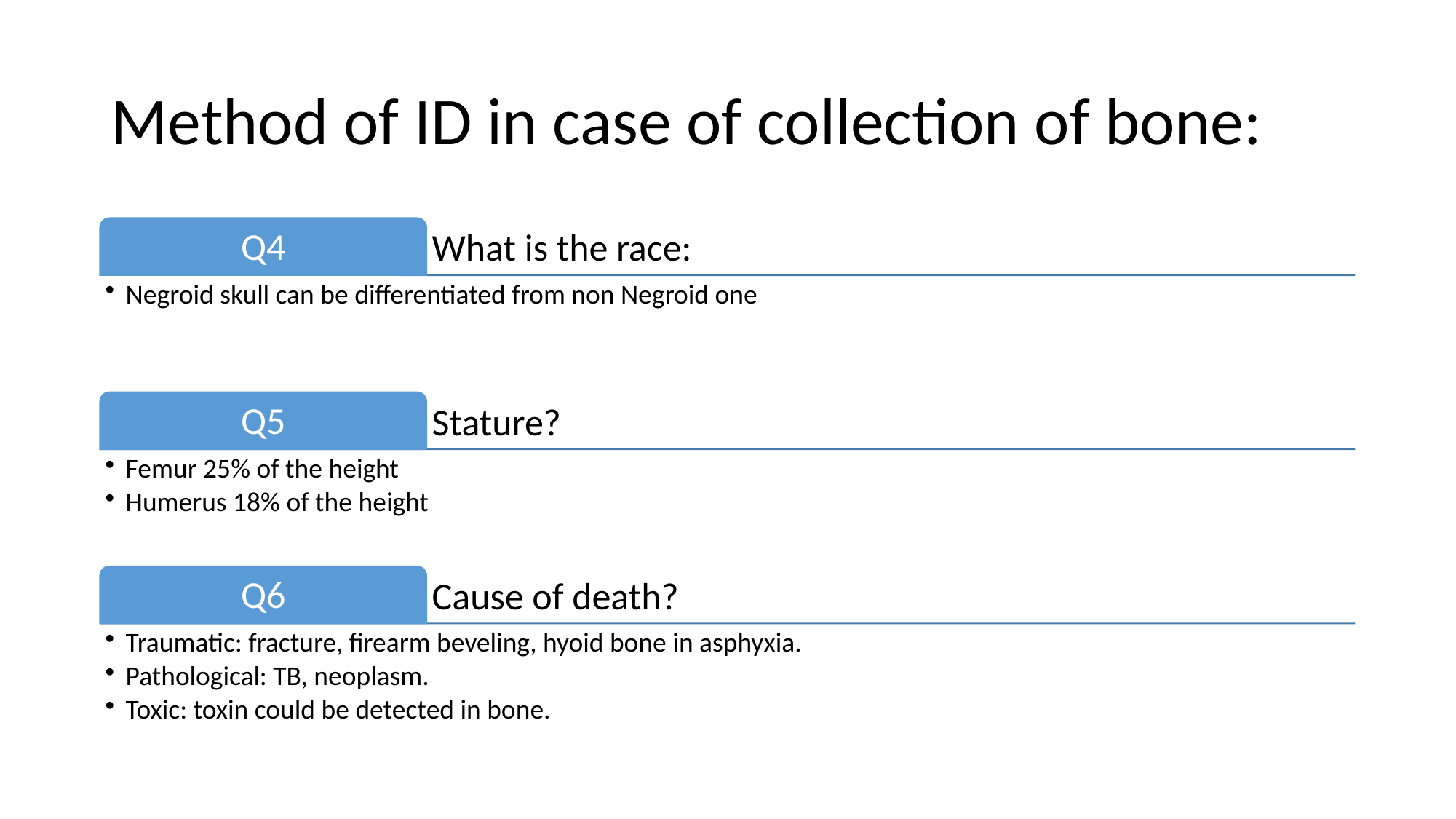

# Method of ID in case of collection of bone:
What is the race:
Q4
Negroid skull can be differentiated from non Negroid one
Stature?
Q5
Femur 25% of the height
Humerus 18% of the height

Cause of death?
Q6
Traumatic: fracture, firearm beveling, hyoid bone in asphyxia.
Pathological: TB, neoplasm.
Toxic: toxin could be detected in bone.